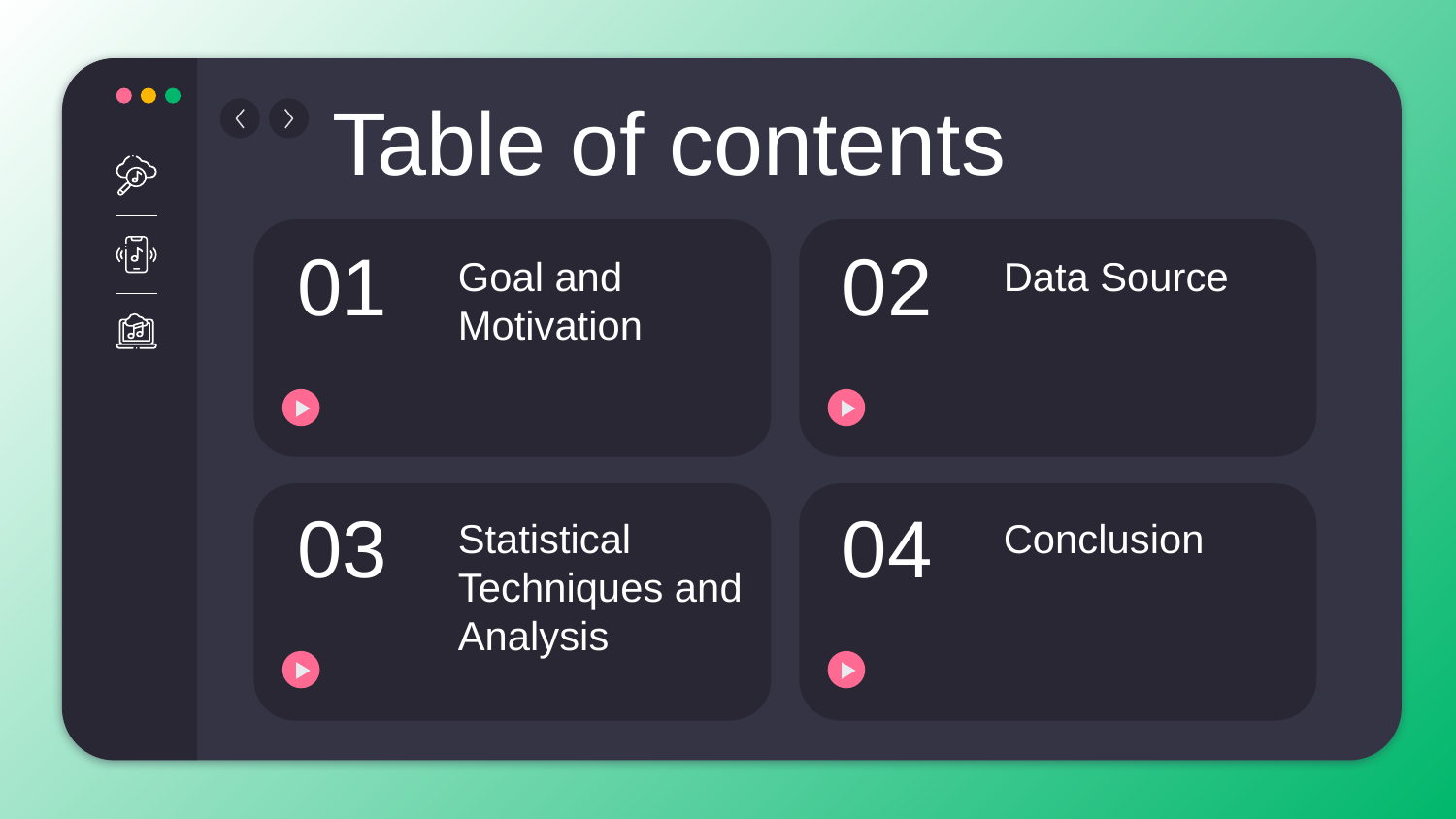

Table of contents

Goal and Motivation
# 01
02
Data Source

Statistical Techniques and Analysis
03
04
Conclusion